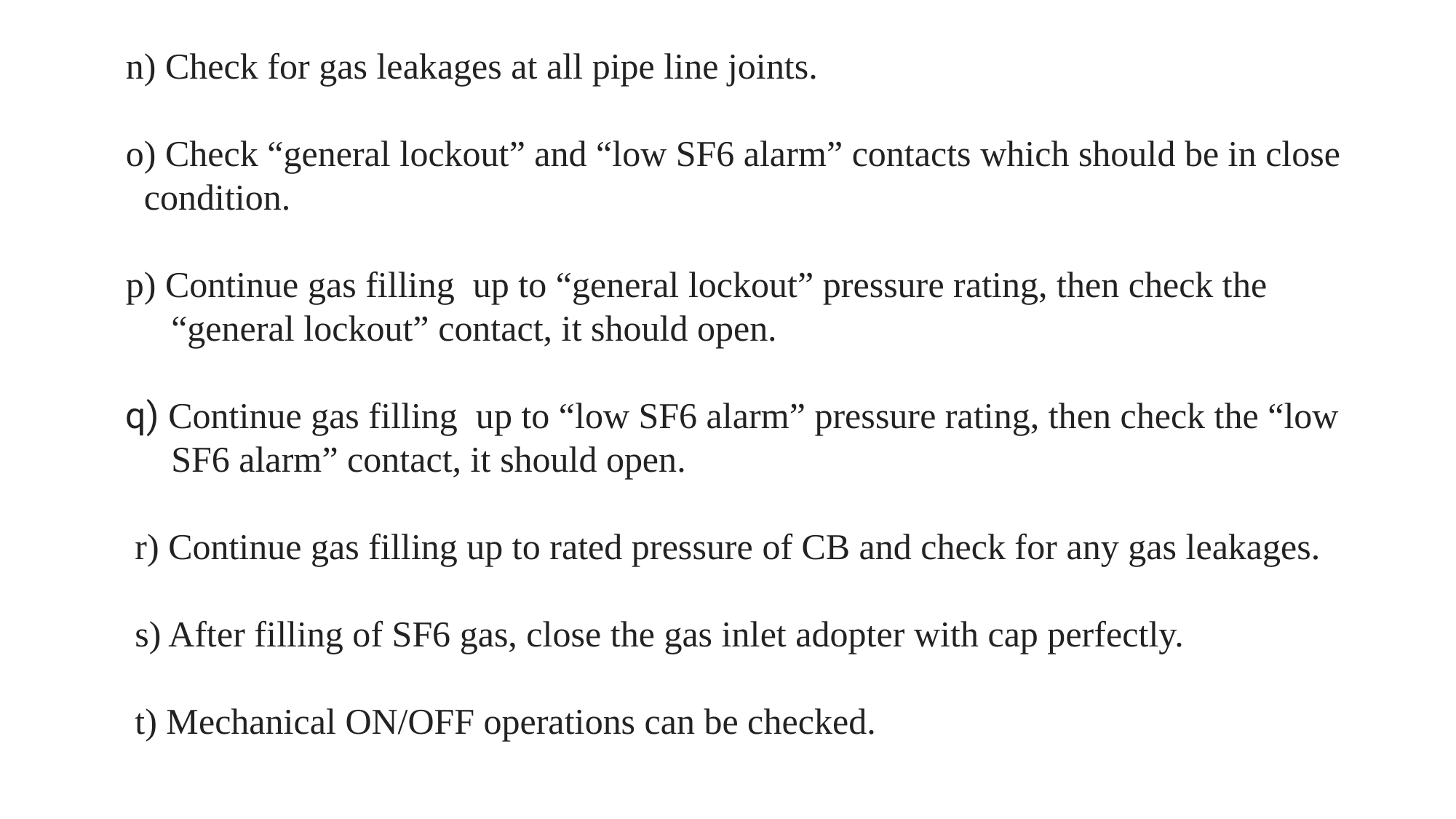

n) Check for gas leakages at all pipe line joints.

      o) Check “general lockout” and “low SF6 alarm” contacts which should be in close
        condition.

      p) Continue gas filling  up to “general lockout” pressure rating, then check the
           “general lockout” contact, it should open.

      q) Continue gas filling  up to “low SF6 alarm” pressure rating, then check the “low
           SF6 alarm” contact, it should open.

       r) Continue gas filling up to rated pressure of CB and check for any gas leakages.

       s) After filling of SF6 gas, close the gas inlet adopter with cap perfectly.

       t) Mechanical ON/OFF operations can be checked.